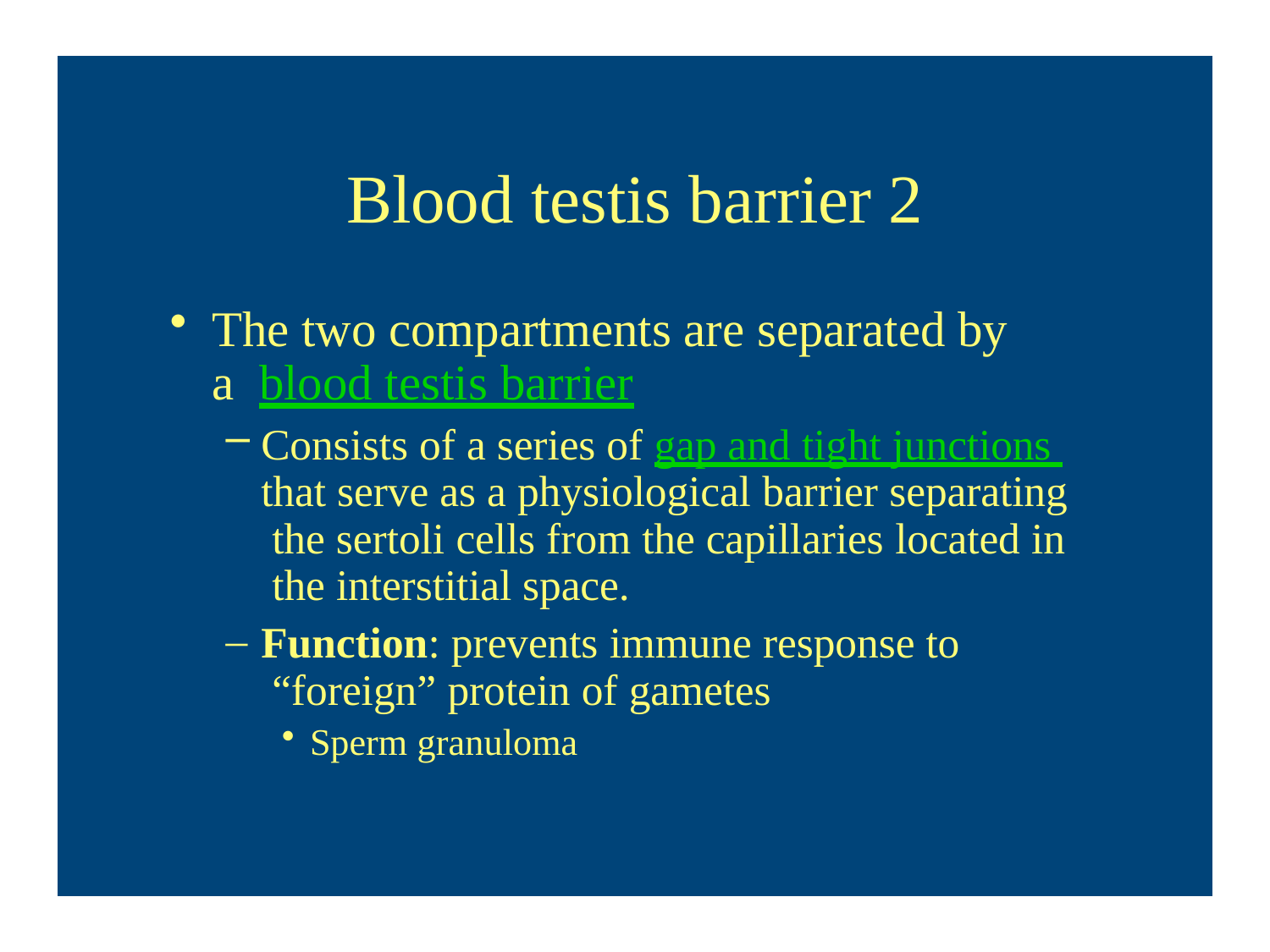

# Blood testis barrier 2
The two compartments are separated by a  blood testis barrier
Consists of a series of gap and tight junctions  that serve as a physiological barrier separating  the sertoli cells from the capillaries located in  the interstitial space.
Function: prevents immune response to  “foreign” protein of gametes
Sperm granuloma